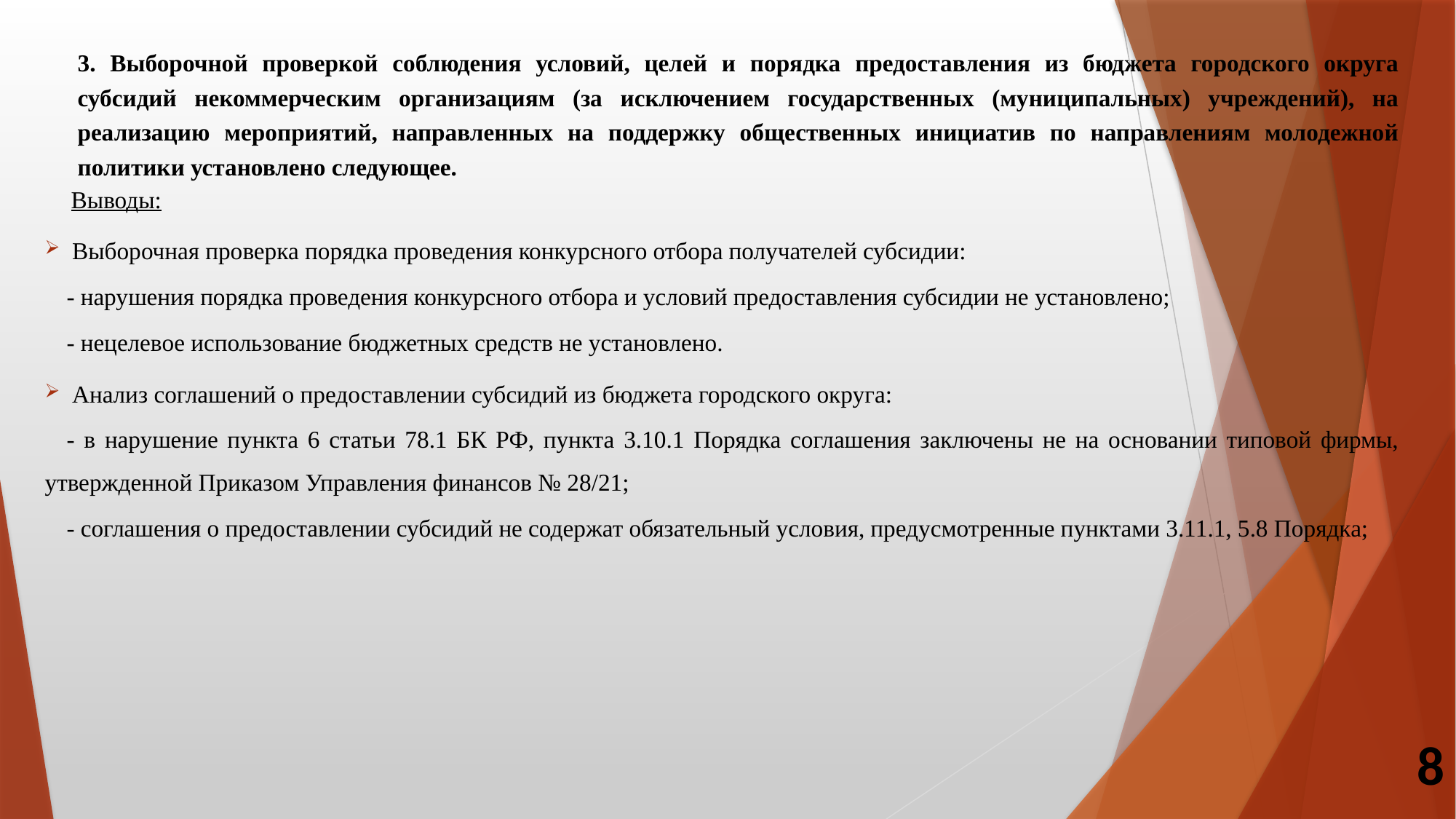

3. Выборочной проверкой соблюдения условий, целей и порядка предоставления из бюджета городского округа субсидий некоммерческим организациям (за исключением государственных (муниципальных) учреждений), на реализацию мероприятий, направленных на поддержку общественных инициатив по направлениям молодежной политики установлено следующее.
	Выводы:
Выборочная проверка порядка проведения конкурсного отбора получателей субсидии:
	- нарушения порядка проведения конкурсного отбора и условий предоставления субсидии не установлено;
	- нецелевое использование бюджетных средств не установлено.
Анализ соглашений о предоставлении субсидий из бюджета городского округа:
	- в нарушение пункта 6 статьи 78.1 БК РФ, пункта 3.10.1 Порядка соглашения заключены не на основании типовой фирмы, утвержденной Приказом Управления финансов № 28/21;
	- соглашения о предоставлении субсидий не содержат обязательный условия, предусмотренные пунктами 3.11.1, 5.8 Порядка;

8